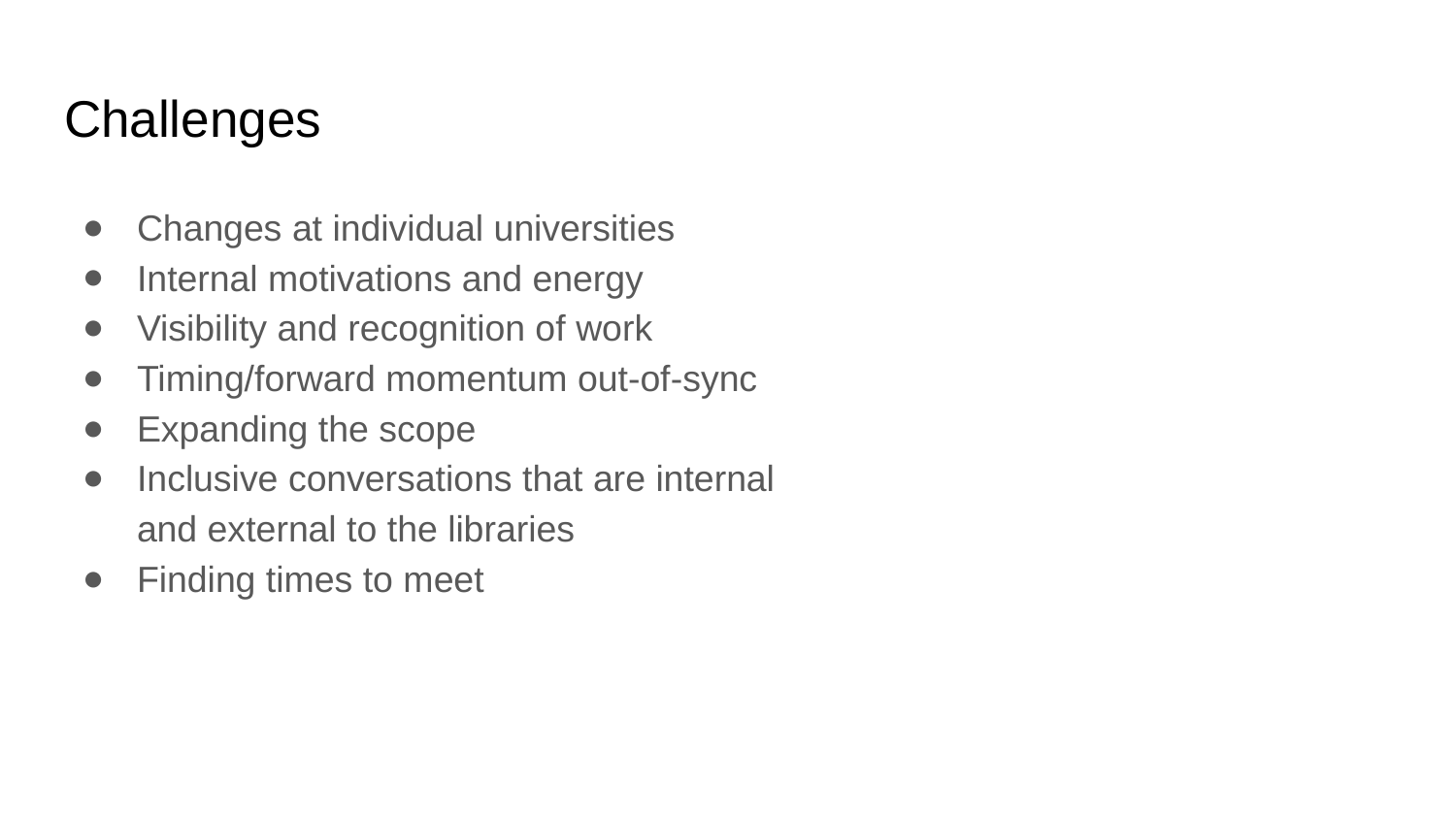

# Challenges
Changes at individual universities
Internal motivations and energy
Visibility and recognition of work
Timing/forward momentum out-of-sync
Expanding the scope
Inclusive conversations that are internal and external to the libraries
Finding times to meet